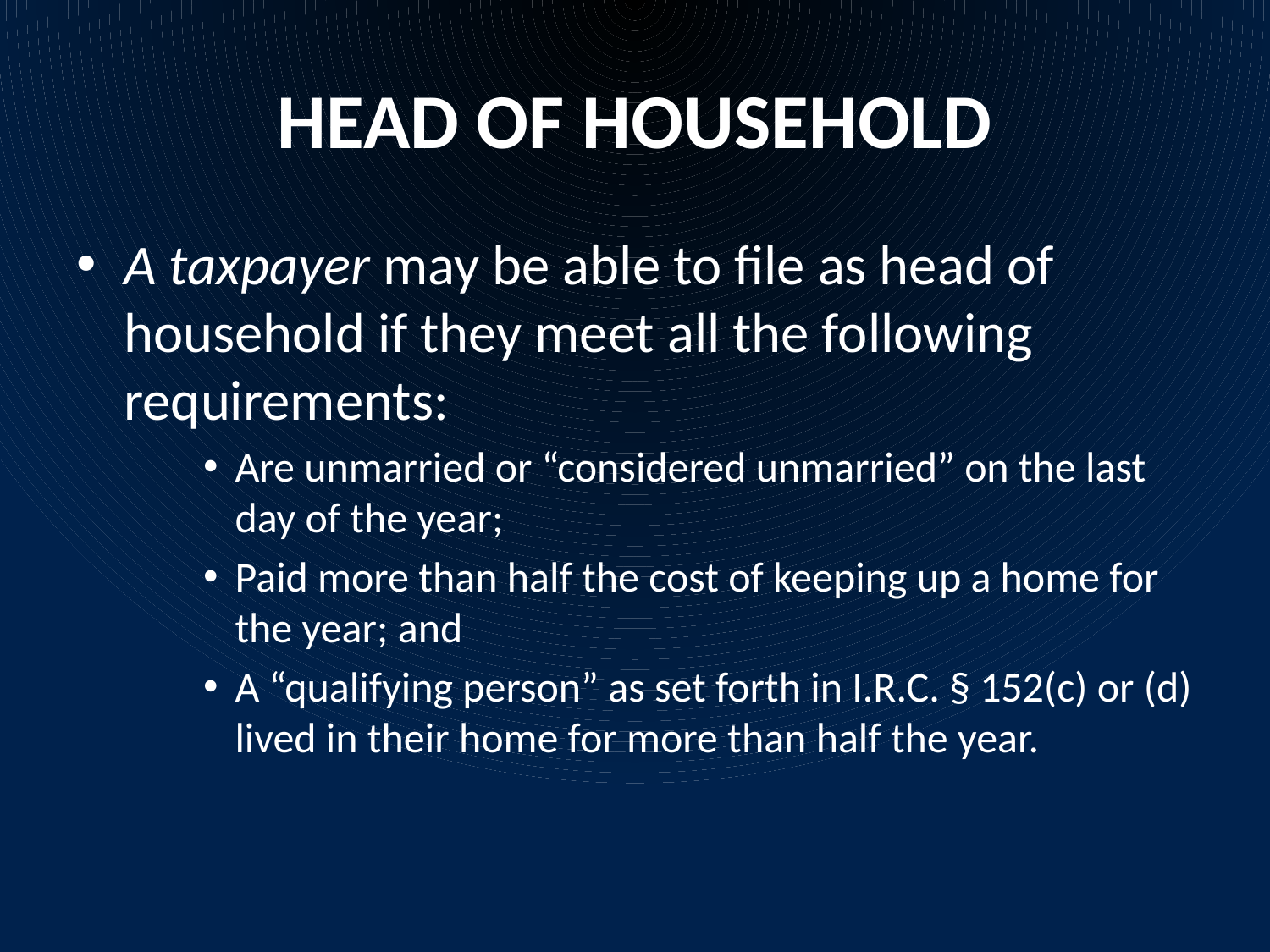

# HEAD OF HOUSEHOLD
A taxpayer may be able to file as head of household if they meet all the following requirements:
Are unmarried or “considered unmarried” on the last day of the year;
Paid more than half the cost of keeping up a home for the year; and
A “qualifying person” as set forth in I.R.C. § 152(c) or (d) lived in their home for more than half the year.